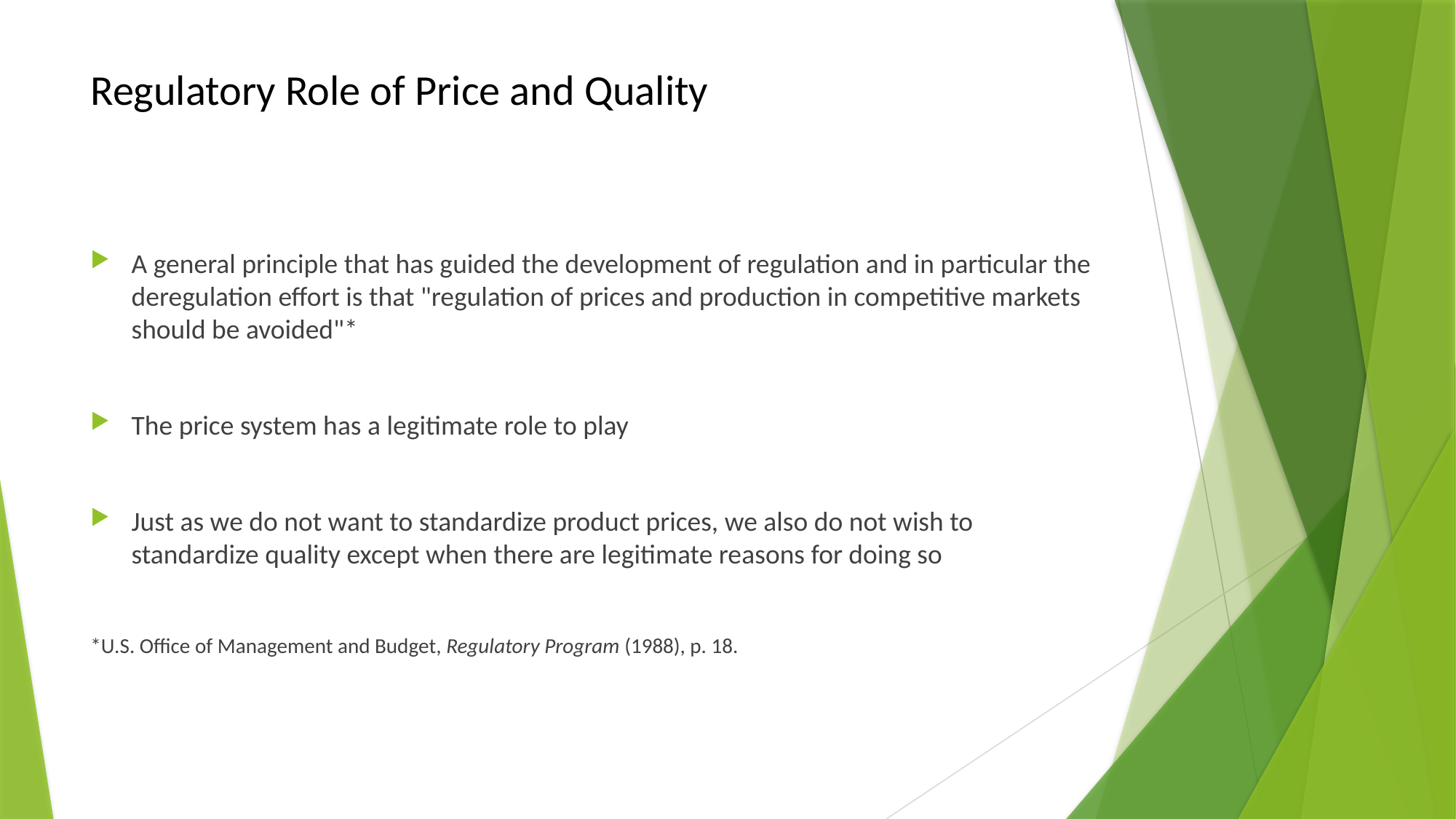

# Regulatory Role of Price and Quality
A general principle that has guided the development of regulation and in particular the deregulation effort is that "regulation of prices and production in competitive markets should be avoided"*

The price system has a legitimate role to play

Just as we do not want to standardize product prices, we also do not wish to standardize quality except when there are legitimate reasons for doing so

*U.S. Office of Management and Budget, Regulatory Program (1988), p. 18.